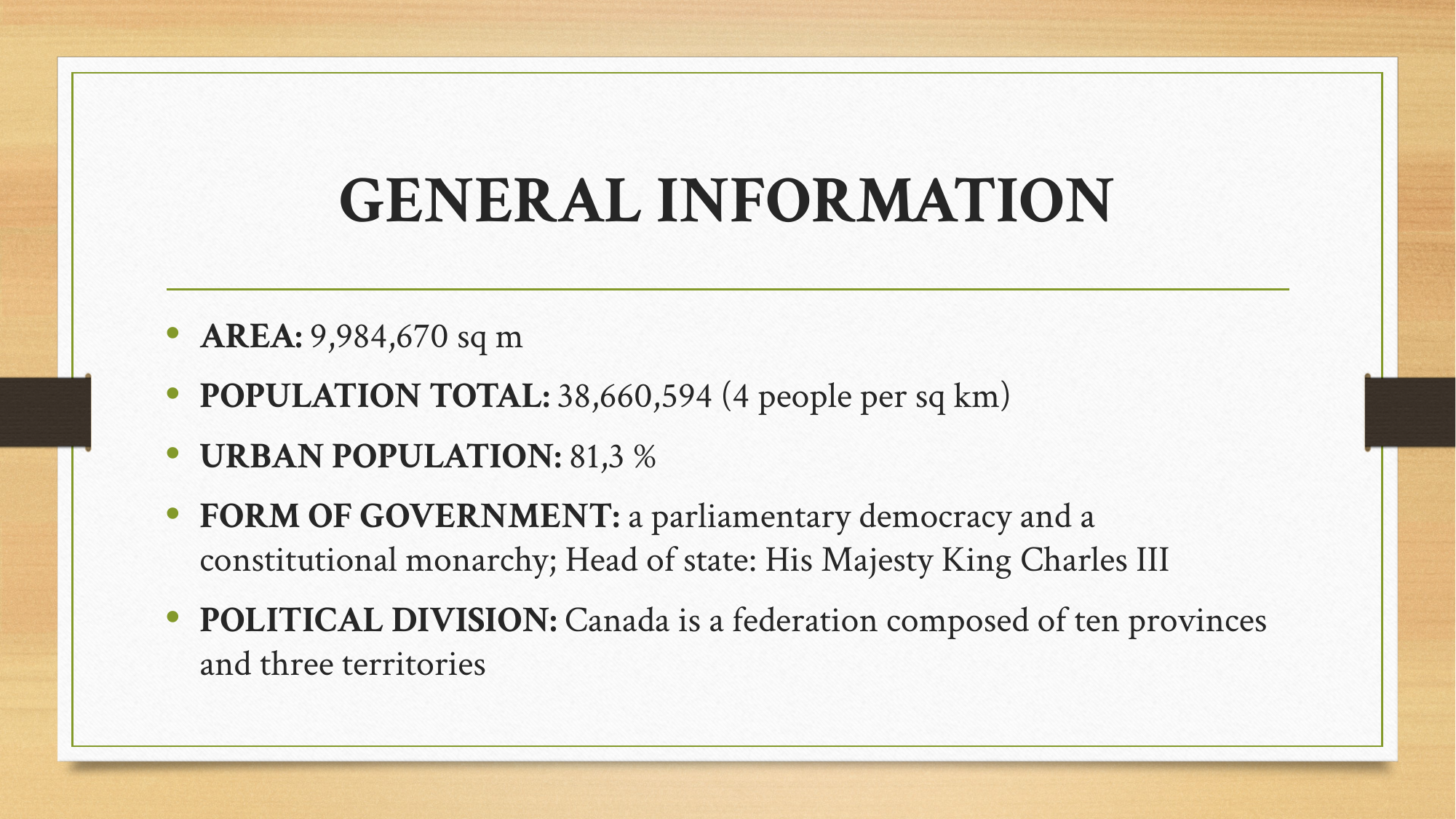

# GENERAL INFORMATION
AREA: 9,984,670 sq m
POPULATION TOTAL: 38,660,594 (4 people per sq km)
URBAN POPULATION: 81,3 %
FORM OF GOVERNMENT: a parliamentary democracy and a constitutional monarchy; Head of state: His Majesty King Charles III
POLITICAL DIVISION: Canada is a federation composed of ten provinces and three territories